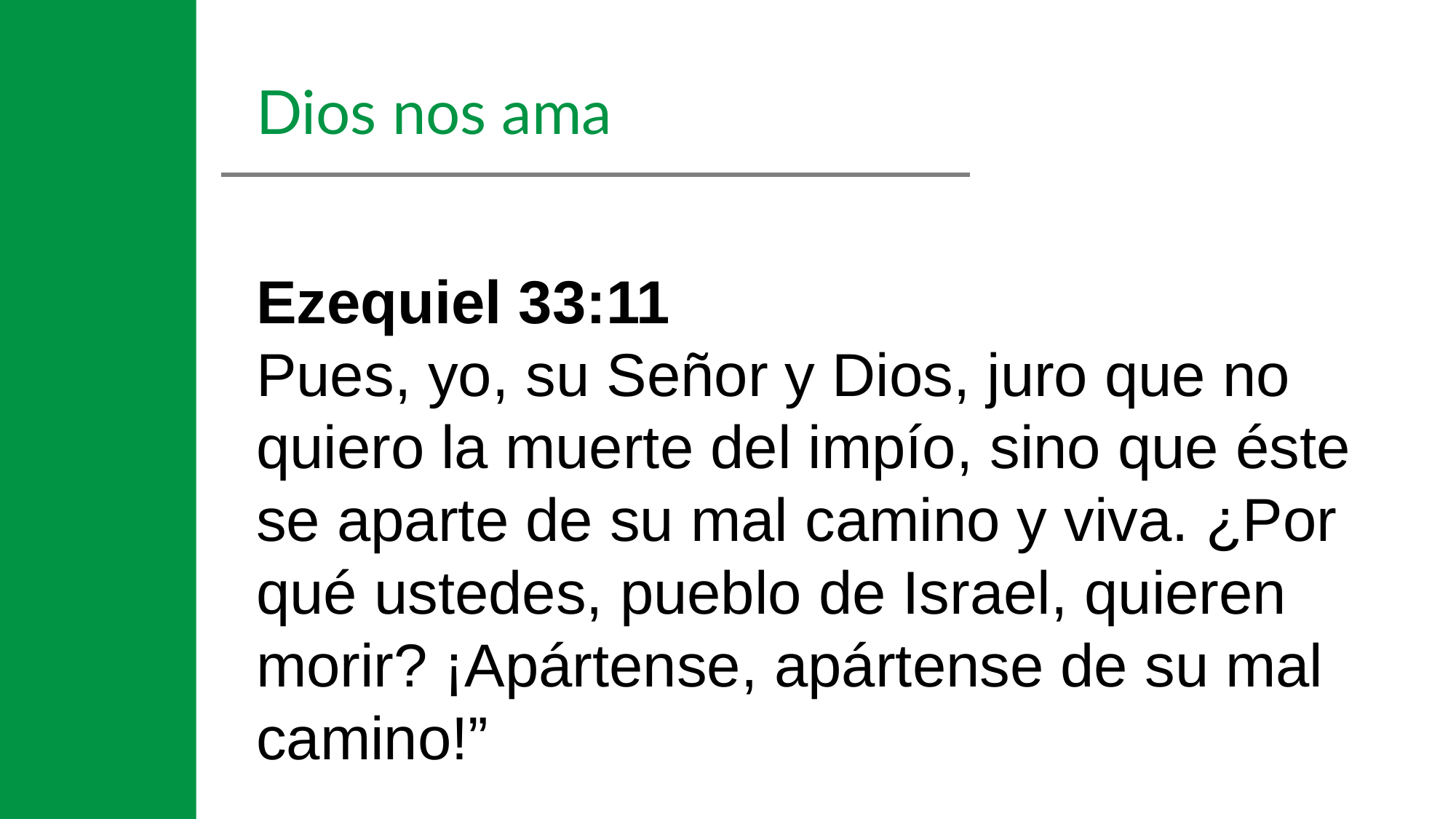

Dios nos ama
Ezequiel 33:11
Pues, yo, su Señor y Dios, juro que no quiero la muerte del impío, sino que éste se aparte de su mal camino y viva. ¿Por qué ustedes, pueblo de Israel, quieren morir? ¡Apártense, apártense de su mal camino!”